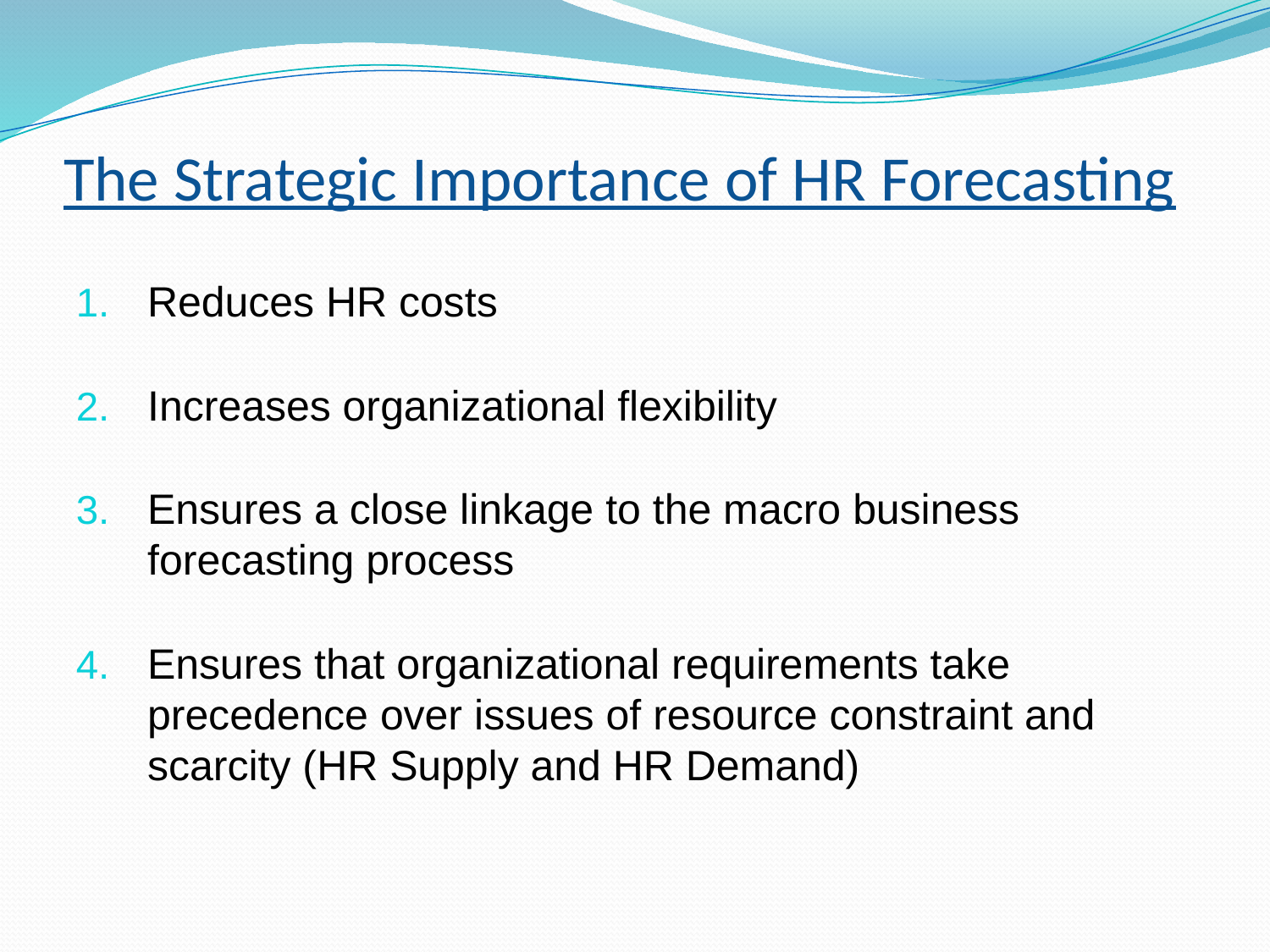

# The Strategic Importance of HR Forecasting
Reduces HR costs

Increases organizational flexibility

Ensures a close linkage to the macro business forecasting process

Ensures that organizational requirements take precedence over issues of resource constraint and scarcity (HR Supply and HR Demand)